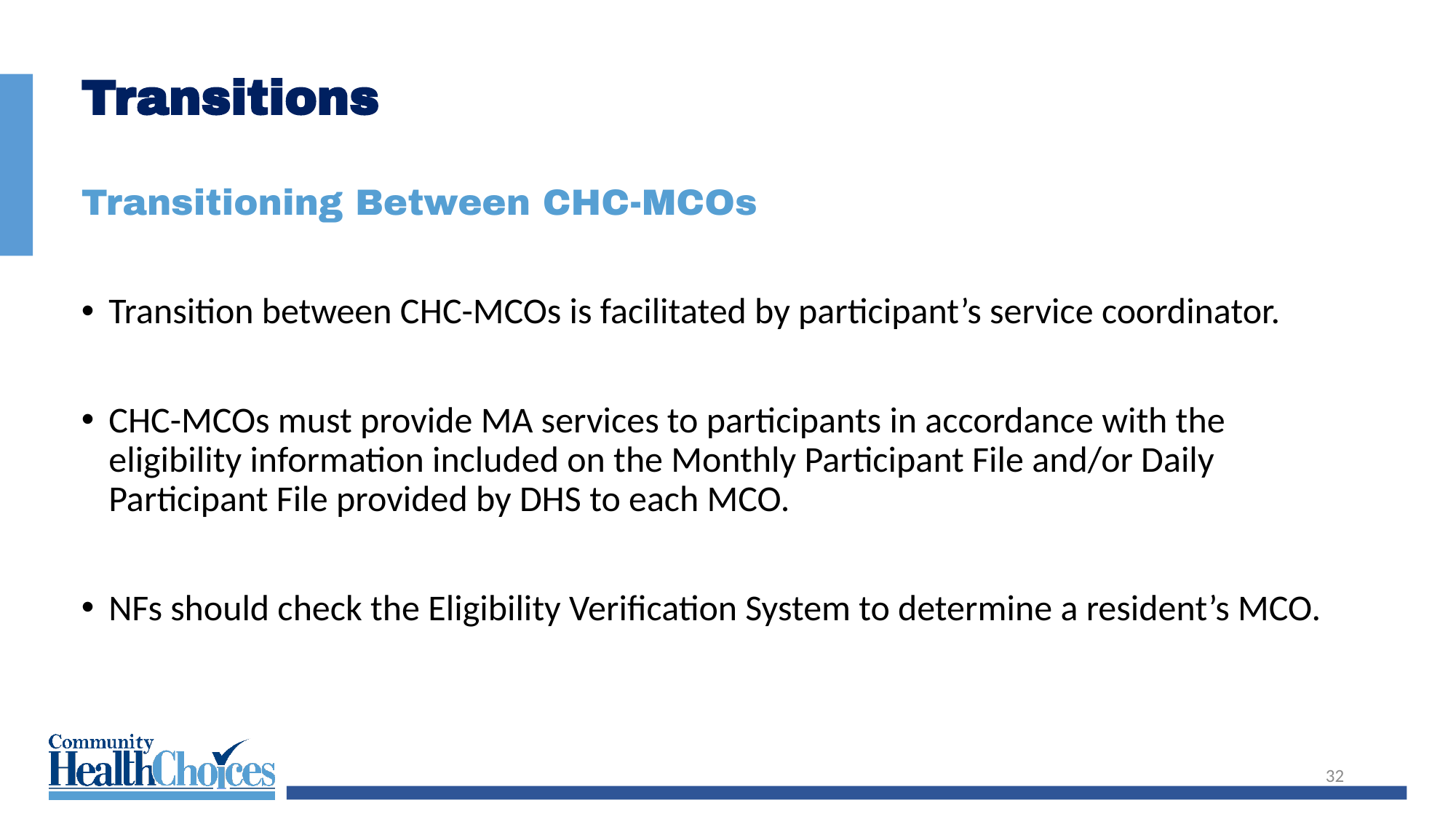

Transitions

Transitioning Between CHC-MCOs

Transition between CHC-MCOs is facilitated by participant’s service coordinator.

CHC-MCOs must provide MA services to participants in accordance with the eligibility information included on the Monthly Participant File and/or Daily Participant File provided by DHS to each MCO.

NFs should check the Eligibility Verification System to determine a resident’s MCO.

32